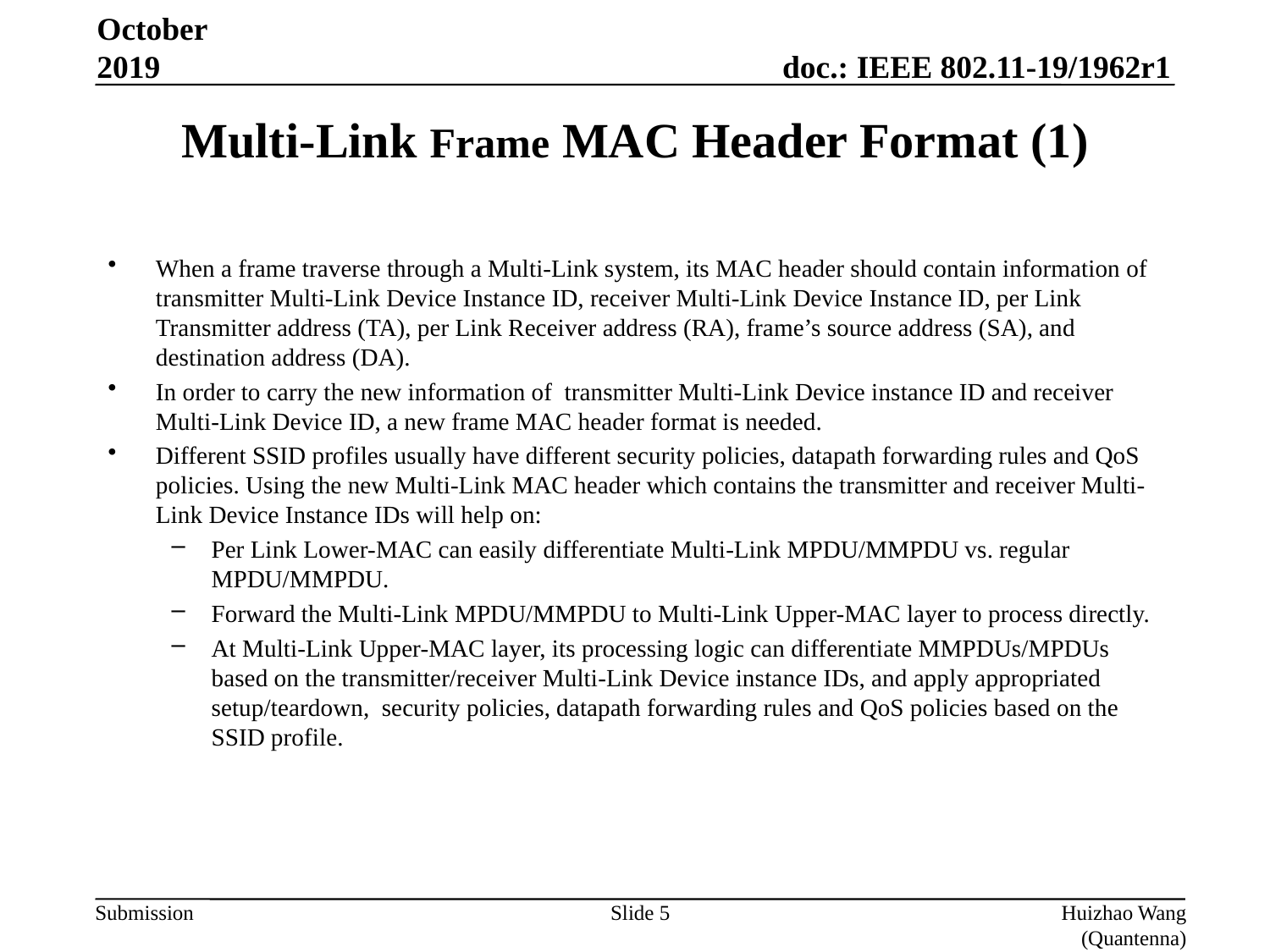

October 2019
# Multi-Link Frame MAC Header Format (1)

When a frame traverse through a Multi-Link system, its MAC header should contain information of transmitter Multi-Link Device Instance ID, receiver Multi-Link Device Instance ID, per Link Transmitter address (TA), per Link Receiver address (RA), frame’s source address (SA), and destination address (DA).
In order to carry the new information of  transmitter Multi-Link Device instance ID and receiver Multi-Link Device ID, a new frame MAC header format is needed.
Different SSID profiles usually have different security policies, datapath forwarding rules and QoS policies. Using the new Multi-Link MAC header which contains the transmitter and receiver Multi-Link Device Instance IDs will help on:
Per Link Lower-MAC can easily differentiate Multi-Link MPDU/MMPDU vs. regular MPDU/MMPDU.
Forward the Multi-Link MPDU/MMPDU to Multi-Link Upper-MAC layer to process directly.
At Multi-Link Upper-MAC layer, its processing logic can differentiate MMPDUs/MPDUs based on the transmitter/receiver Multi-Link Device instance IDs, and apply appropriated setup/teardown,  security policies, datapath forwarding rules and QoS policies based on the SSID profile.

Slide 5
Huizhao Wang (Quantenna)